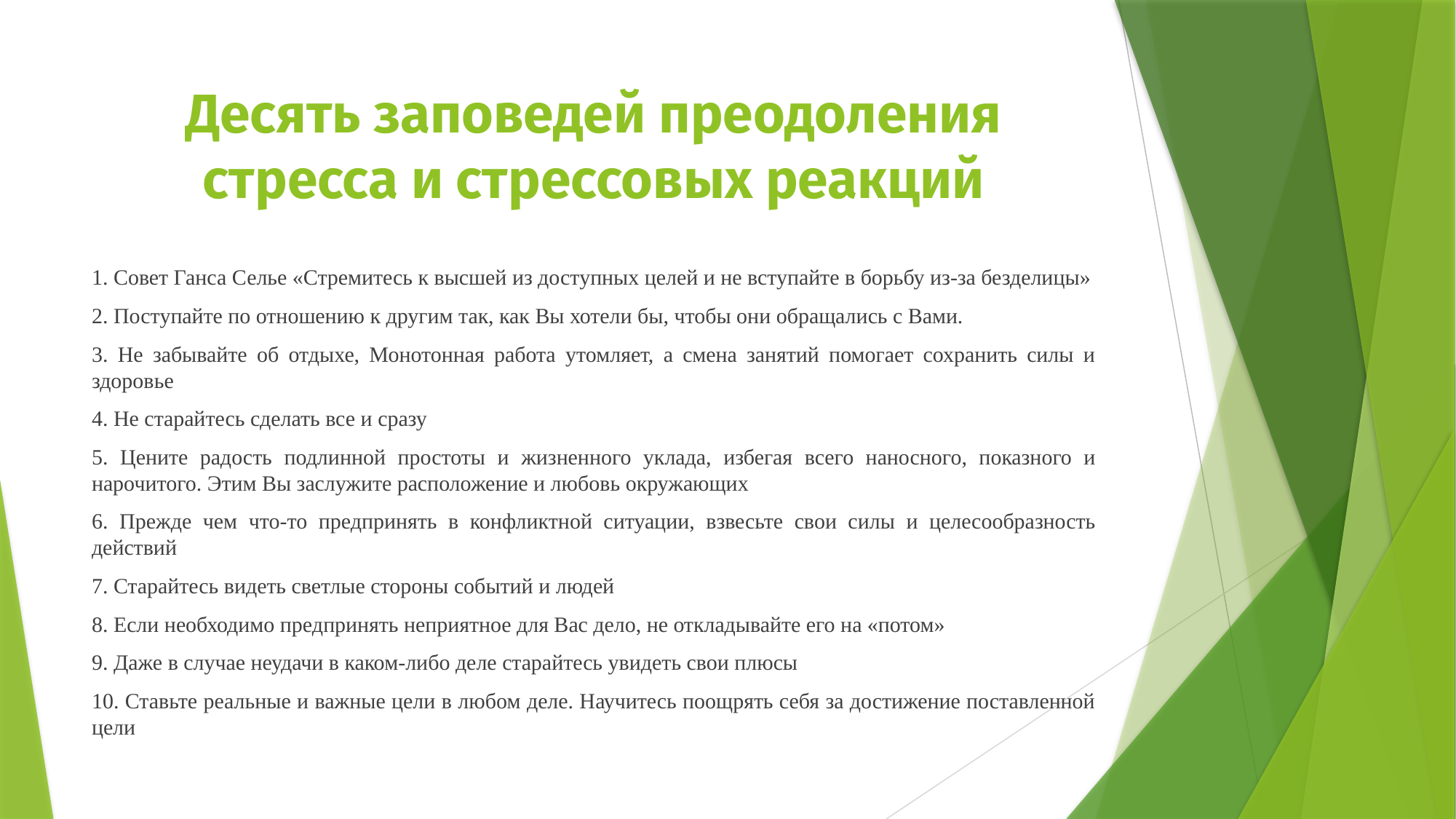

# Десять заповедей преодоления стресса и стрессовых реакций
1. Совет Ганса Селье «Стремитесь к высшей из доступных целей и не вступайте в борьбу из-за безделицы»
2. Поступайте по отношению к другим так, как Вы хотели бы, чтобы они обращались с Вами.
3. Не забывайте об отдыхе, Монотонная работа утомляет, а смена занятий помогает сохранить силы и здоровье
4. Не старайтесь сделать все и сразу
5. Цените радость подлинной простоты и жизненного уклада, избегая всего наносного, показного и нарочитого. Этим Вы заслужите расположение и любовь окружающих
6. Прежде чем что-то предпринять в конфликтной ситуации, взвесьте свои силы и целесообразность действий
7. Старайтесь видеть светлые стороны событий и людей
8. Если необходимо предпринять неприятное для Вас дело, не откладывайте его на «потом»
9. Даже в случае неудачи в каком-либо деле старайтесь увидеть свои плюсы
10. Ставьте реальные и важные цели в любом деле. Научитесь поощрять себя за достижение поставленной цели